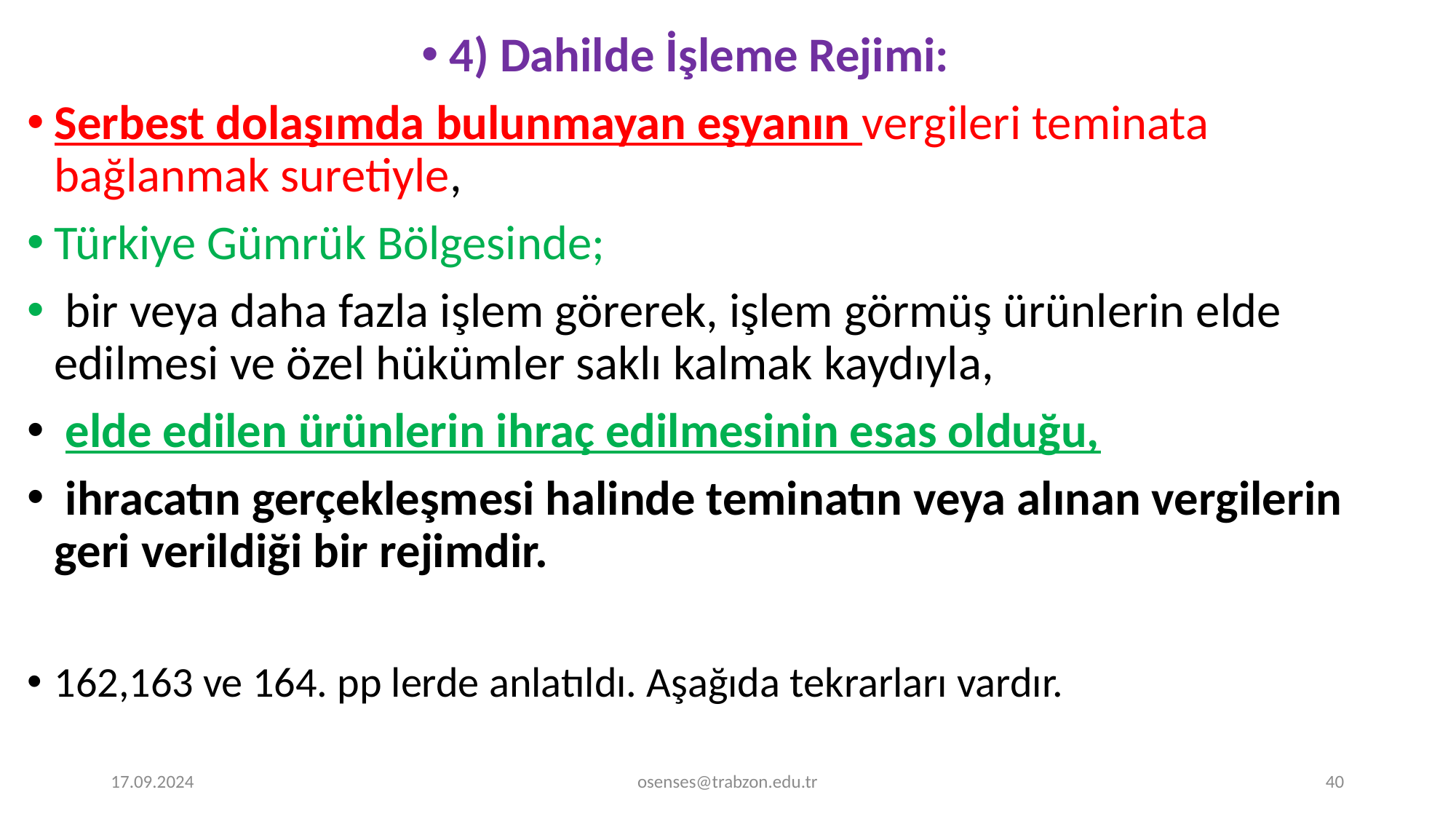

4) Dahilde İşleme Rejimi:
Serbest dolaşımda bulunmayan eşyanın vergileri teminata bağlanmak suretiyle,
Türkiye Gümrük Bölgesinde;
 bir veya daha fazla işlem görerek, işlem görmüş ürünlerin elde edilmesi ve özel hükümler saklı kalmak kaydıyla,
 elde edilen ürünlerin ihraç edilmesinin esas olduğu,
 ihracatın gerçekleşmesi halinde teminatın veya alınan vergilerin geri verildiği bir rejimdir.

162,163 ve 164. pp lerde anlatıldı. Aşağıda tekrarları vardır.
17.09.2024
osenses@trabzon.edu.tr
40